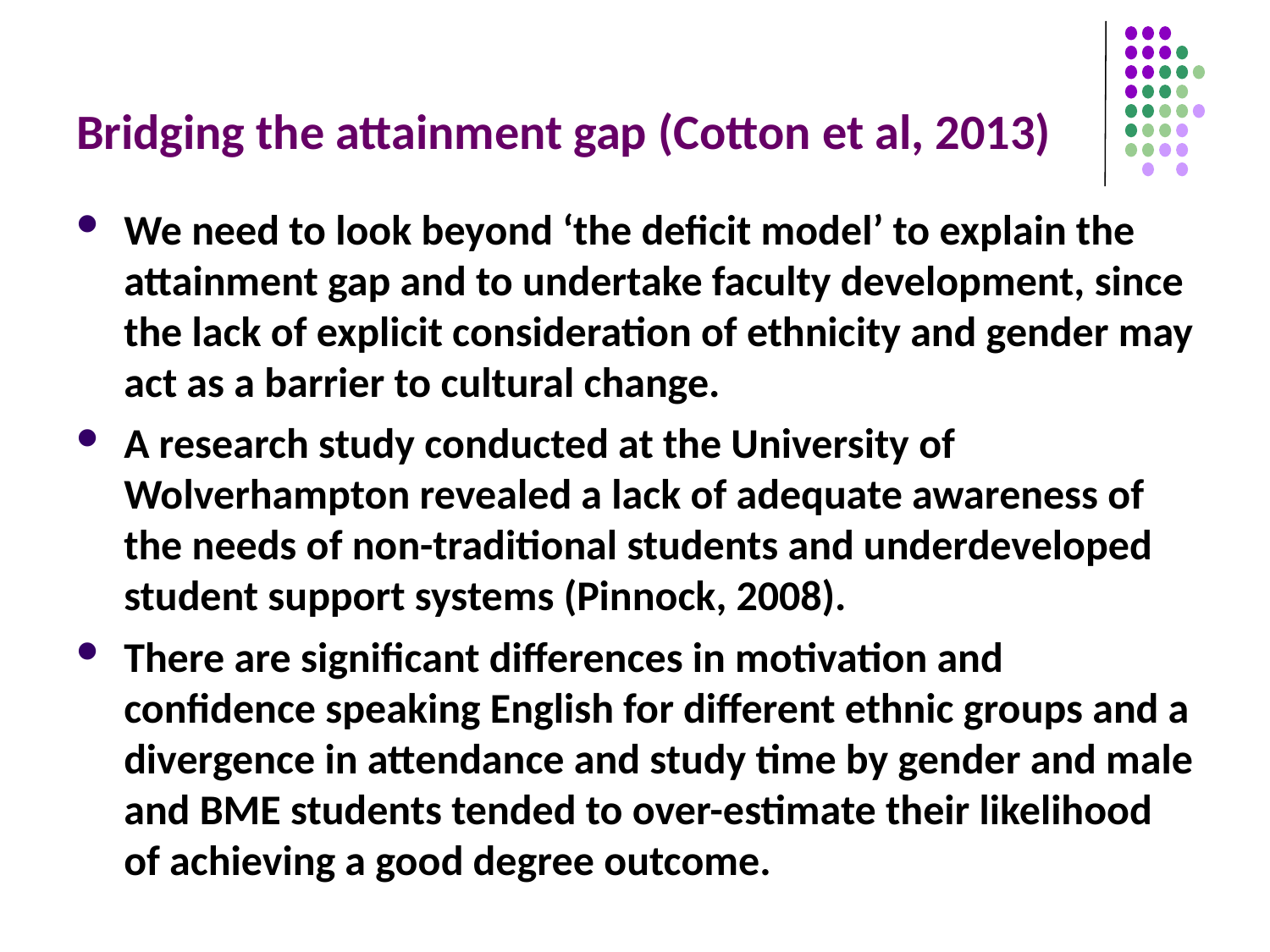

# Bridging the attainment gap (Cotton et al, 2013)
We need to look beyond ‘the deficit model’ to explain the attainment gap and to undertake faculty development, since the lack of explicit consideration of ethnicity and gender may act as a barrier to cultural change.
A research study conducted at the University of Wolverhampton revealed a lack of adequate awareness of the needs of non-traditional students and underdeveloped student support systems (Pinnock, 2008).
There are significant differences in motivation and confidence speaking English for different ethnic groups and a divergence in attendance and study time by gender and male and BME students tended to over-estimate their likelihood of achieving a good degree outcome.